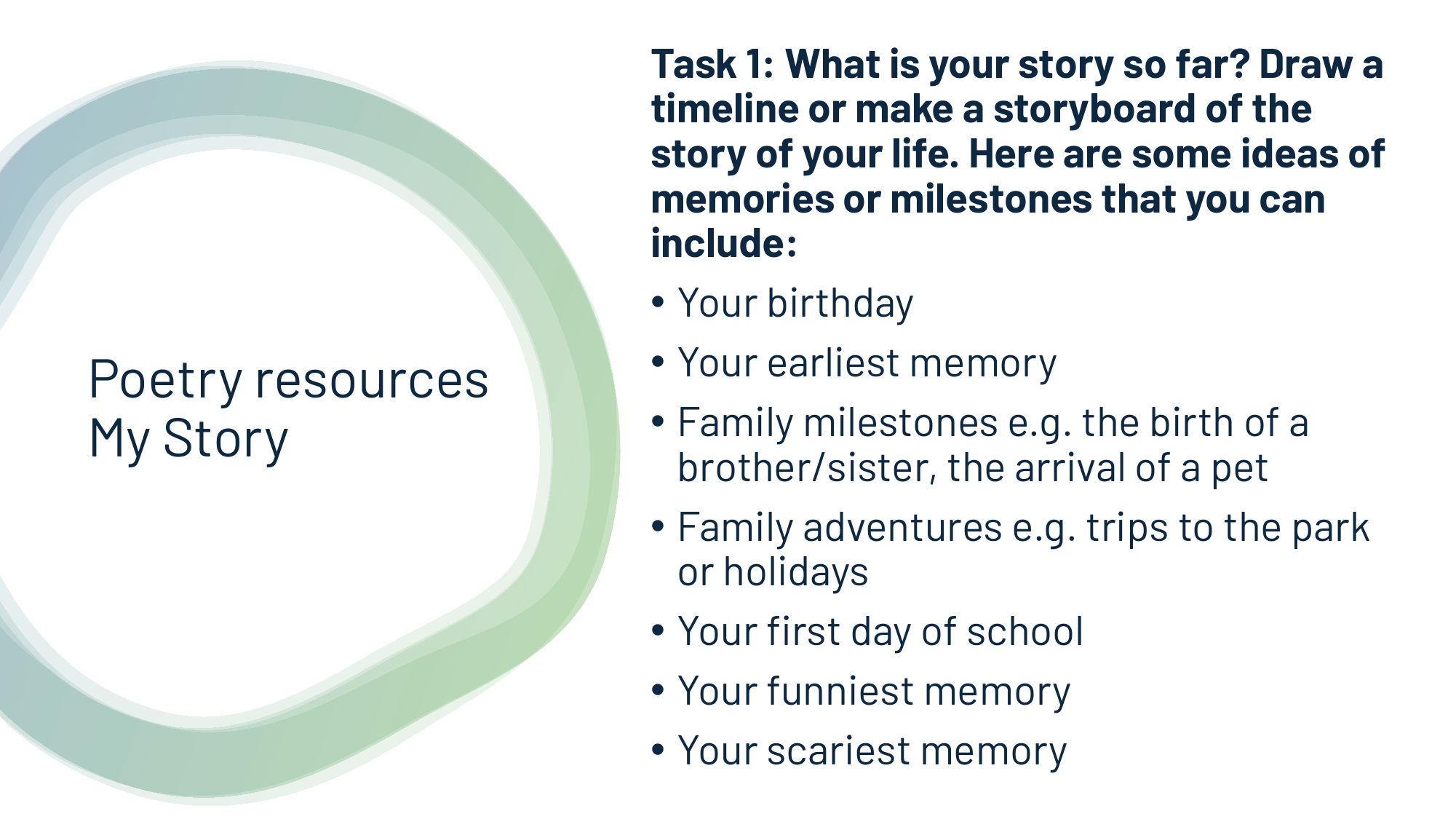

Task 1: What is your story so far? Draw a timeline or make a storyboard of the story of your life. Here are some ideas of memories or milestones that you can include:
Your birthday
Your earliest memory
Family milestones e.g. the birth of a brother/sister, the arrival of a pet
Family adventures e.g. trips to the park or holidays
Your first day of school
Your funniest memory
Your scariest memory

# Poetry resources My Story